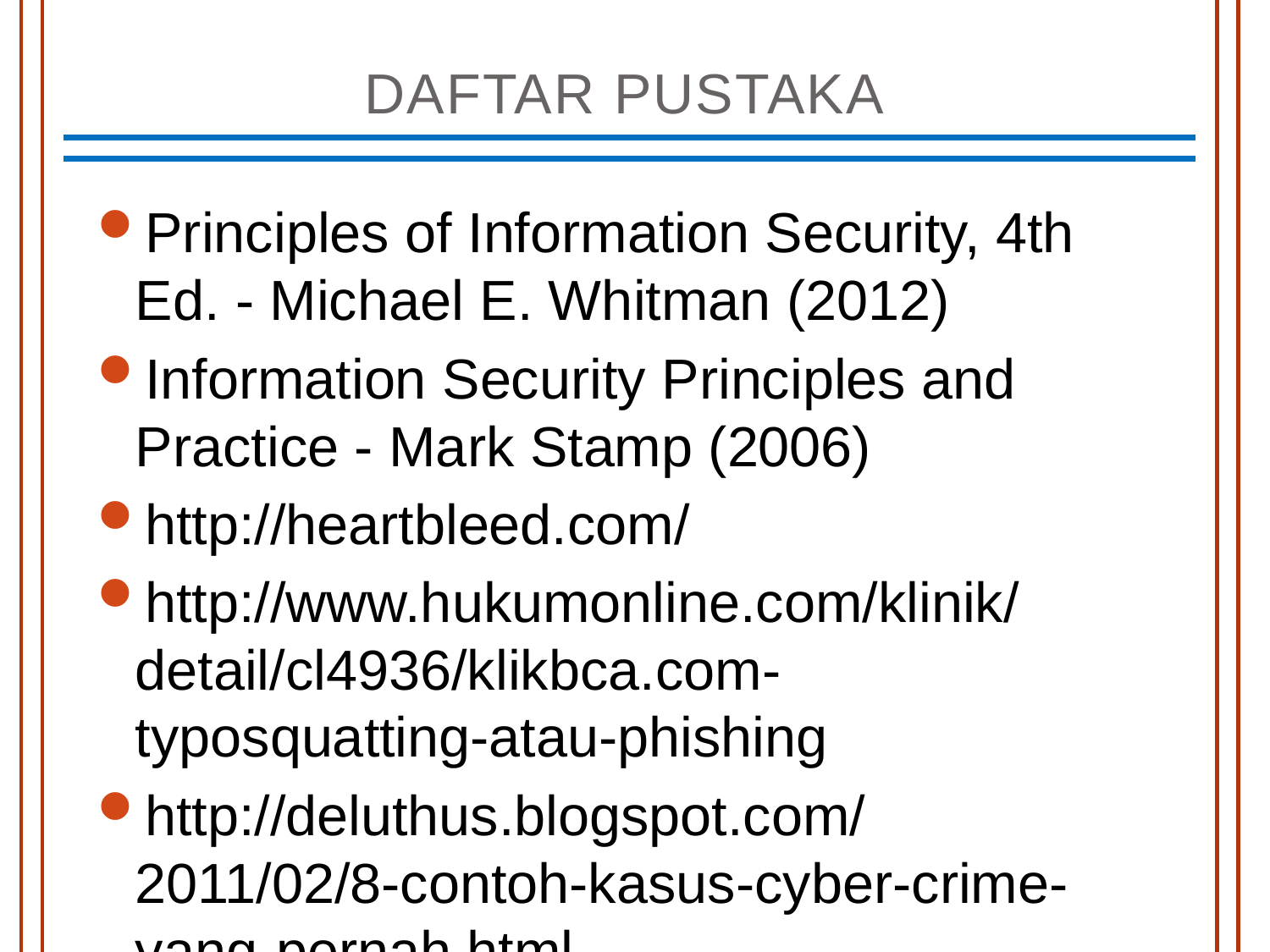

# DAFTAR PUSTAKA
Principles of Information Security, 4th Ed. - Michael E. Whitman (2012)
Information Security Principles and Practice - Mark Stamp (2006)
http://heartbleed.com/
http://www.hukumonline.com/klinik/detail/cl4936/klikbca.com-typosquatting-atau-phishing
http://deluthus.blogspot.com/2011/02/8-contoh-kasus-cyber-crime-yang-pernah.html